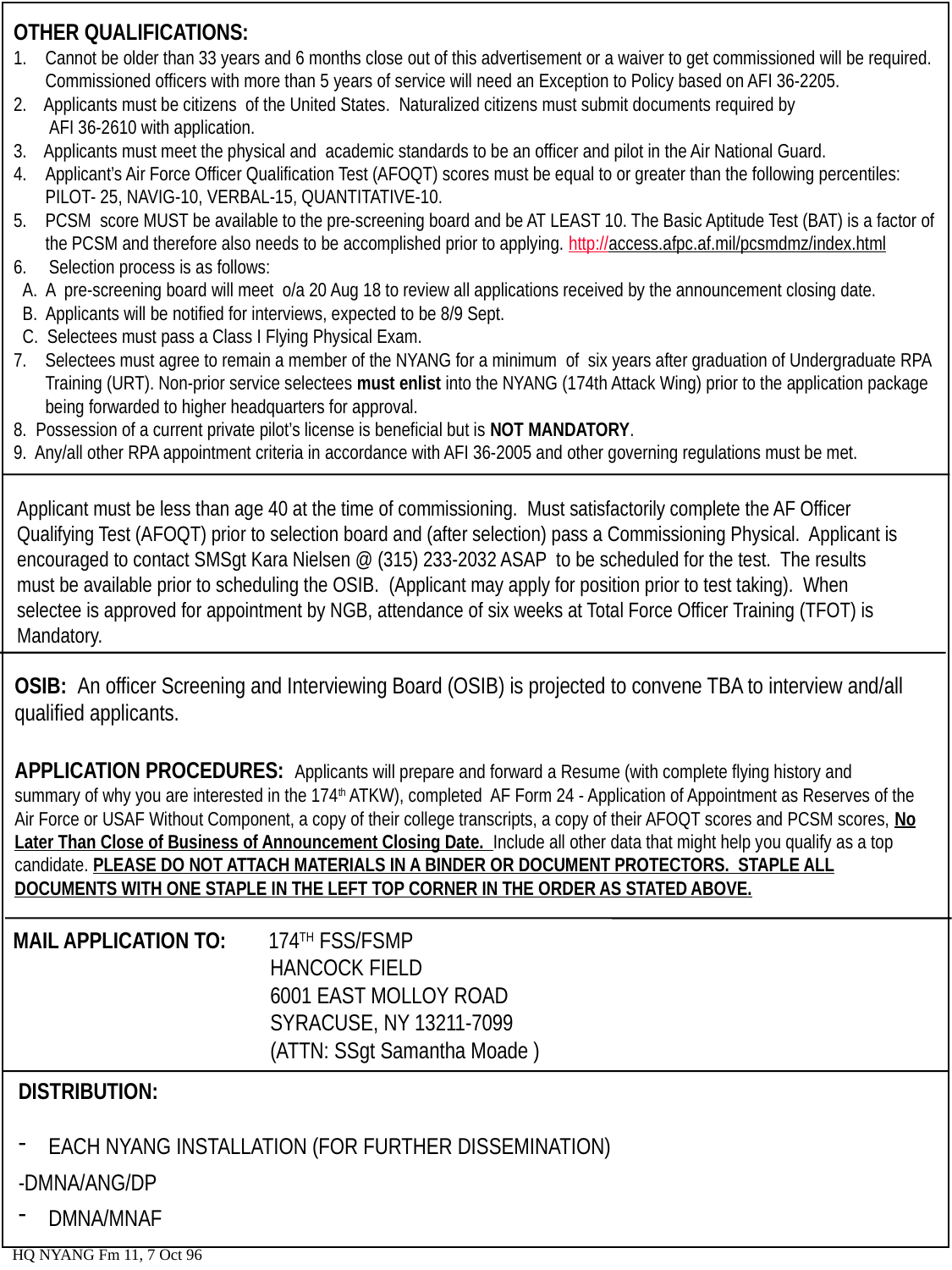

OTHER QUALIFICATIONS:
Cannot be older than 33 years and 6 months close out of this advertisement or a waiver to get commissioned will be required.  Commissioned officers with more than 5 years of service will need an Exception to Policy based on AFI 36-2205.
2.    Applicants must be citizens  of the United States.  Naturalized citizens must submit documents required by
        AFI 36-2610 with application.
3.    Applicants must meet the physical and  academic standards to be an officer and pilot in the Air National Guard.
Applicant’s Air Force Officer Qualification Test (AFOQT) scores must be equal to or greater than the following percentiles:  PILOT- 25, NAVIG-10, VERBAL-15, QUANTITATIVE-10.
PCSM  score MUST be available to the pre-screening board and be AT LEAST 10. The Basic Aptitude Test (BAT) is a factor of the PCSM and therefore also needs to be accomplished prior to applying. http://access.afpc.af.mil/pcsmdmz/index.html
6.     Selection process is as follows:
  A.  A  pre-screening board will meet  o/a 20 Aug 18 to review all applications received by the announcement closing date.
  B.  Applicants will be notified for interviews, expected to be 8/9 Sept.
  C.  Selectees must pass a Class I Flying Physical Exam.
Selectees must agree to remain a member of the NYANG for a minimum  of  six years after graduation of Undergraduate RPA Training (URT). Non-prior service selectees must enlist into the NYANG (174th Attack Wing) prior to the application package being forwarded to higher headquarters for approval.
8.  Possession of a current private pilot’s license is beneficial but is NOT MANDATORY.
9.  Any/all other RPA appointment criteria in accordance with AFI 36-2005 and other governing regulations must be met.

Applicant must be less than age 40 at the time of commissioning.  Must satisfactorily complete the AF Officer Qualifying Test (AFOQT) prior to selection board and (after selection) pass a Commissioning Physical.  Applicant is encouraged to contact SMSgt Kara Nielsen @ (315) 233-2032 ASAP  to be scheduled for the test.  The results must be available prior to scheduling the OSIB.  (Applicant may apply for position prior to test taking).  When selectee is approved for appointment by NGB, attendance of six weeks at Total Force Officer Training (TFOT) is Mandatory.

OSIB:  An officer Screening and Interviewing Board (OSIB) is projected to convene TBA to interview and/all qualified applicants.

APPLICATION PROCEDURES:  Applicants will prepare and forward a Resume (with complete flying history and summary of why you are interested in the 174th ATKW), completed  AF Form 24 - Application of Appointment as Reserves of the Air Force or USAF Without Component, a copy of their college transcripts, a copy of their AFOQT scores and PCSM scores, No Later Than Close of Business of Announcement Closing Date.  Include all other data that might help you qualify as a top candidate. PLEASE DO NOT ATTACH MATERIALS IN A BINDER OR DOCUMENT PROTECTORS.  STAPLE ALL DOCUMENTS WITH ONE STAPLE IN THE LEFT TOP CORNER IN THE ORDER AS STATED ABOVE.

MAIL APPLICATION TO:        174TH FSS/FSMP
 	HANCOCK FIELD
	6001 EAST MOLLOY ROAD
	SYRACUSE, NY 13211-7099
  	(ATTN: SSgt Samantha Moade )

DISTRIBUTION:

EACH NYANG INSTALLATION (FOR FURTHER DISSEMINATION)
-DMNA/ANG/DP
DMNA/MNAF

HQ NYANG Fm 11, 7 Oct 96